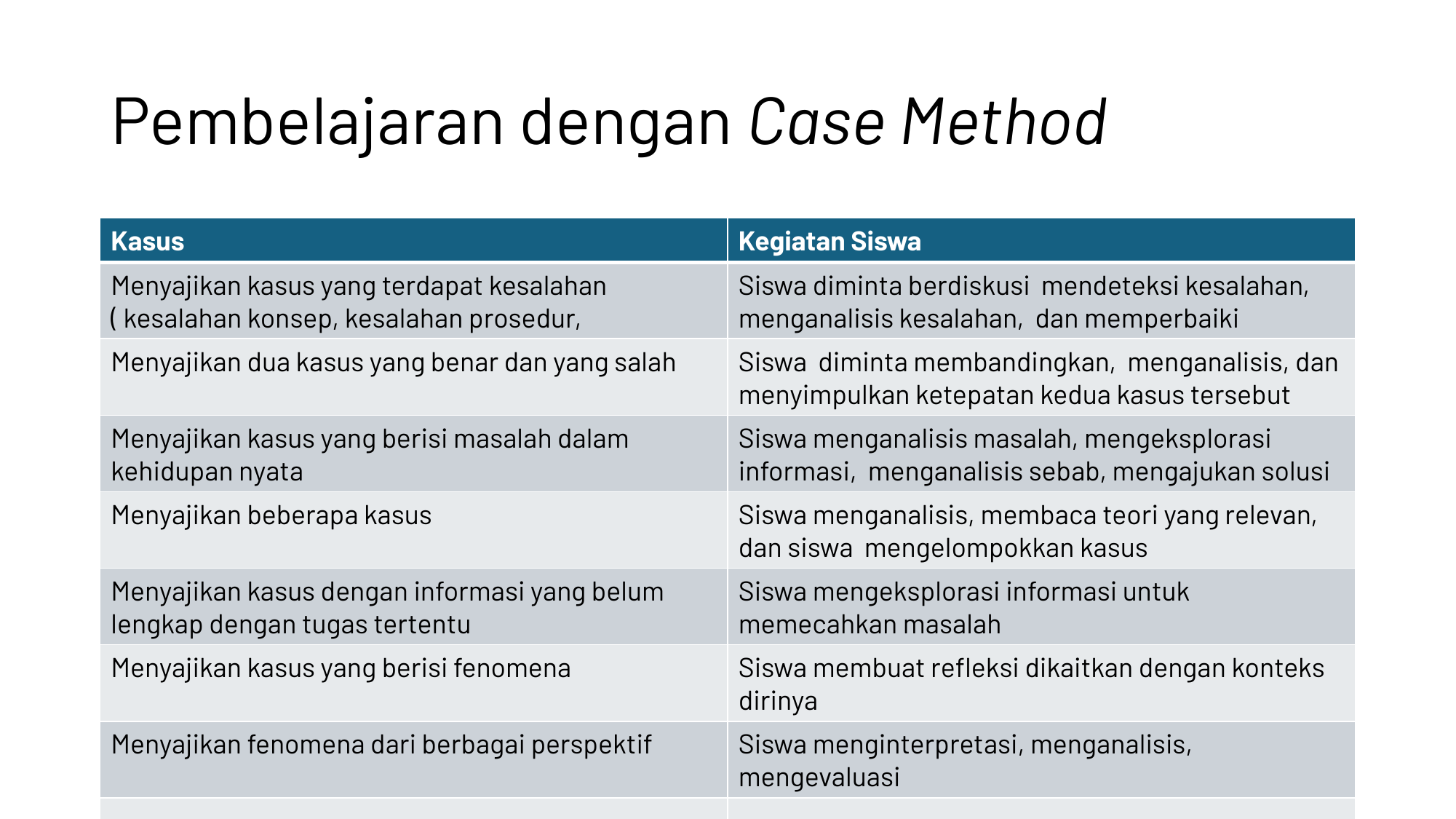

# Pembelajaran dengan Case Method
| Kasus | Kegiatan Siswa |
| --- | --- |
| Menyajikan kasus yang terdapat kesalahan ( kesalahan konsep, kesalahan prosedur, | Siswa diminta berdiskusi mendeteksi kesalahan, menganalisis kesalahan, dan memperbaiki |
| Menyajikan dua kasus yang benar dan yang salah | Siswa diminta membandingkan, menganalisis, dan menyimpulkan ketepatan kedua kasus tersebut |
| Menyajikan kasus yang berisi masalah dalam kehidupan nyata | Siswa menganalisis masalah, mengeksplorasi informasi, menganalisis sebab, mengajukan solusi |
| Menyajikan beberapa kasus | Siswa menganalisis, membaca teori yang relevan, dan siswa mengelompokkan kasus |
| Menyajikan kasus dengan informasi yang belum lengkap dengan tugas tertentu | Siswa mengeksplorasi informasi untuk memecahkan masalah |
| Menyajikan kasus yang berisi fenomena | Siswa membuat refleksi dikaitkan dengan konteks dirinya |
| Menyajikan fenomena dari berbagai perspektif | Siswa menginterpretasi, menganalisis, mengevaluasi |
|  |  |